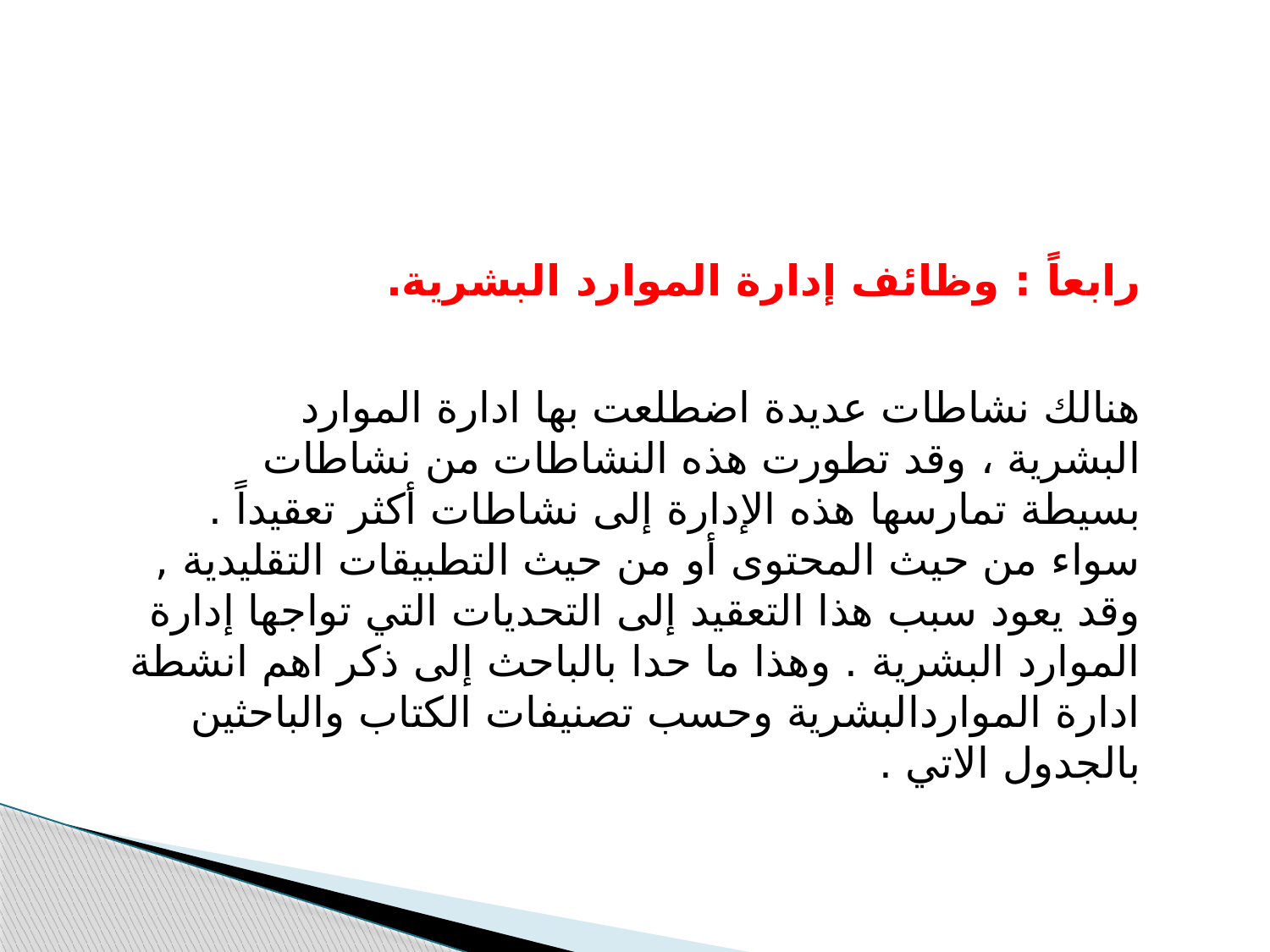

رابعاً : وظائف إدارة الموارد البشرية.

هنالك نشاطات عديدة اضطلعت بها ادارة الموارد البشرية ، وقد تطورت هذه النشاطات من نشاطات  بسيطة تمارسها هذه الإدارة إلى نشاطات أكثر تعقيداً . سواء من حيث المحتوى أو من حيث التطبيقات التقليدية , وقد يعود سبب هذا التعقيد إلى التحديات التي تواجها إدارة الموارد البشرية . وهذا ما حدا بالباحث إلى ذكر اهم انشطة ادارة المواردالبشرية وحسب تصنيفات الكتاب والباحثين بالجدول الاتي .